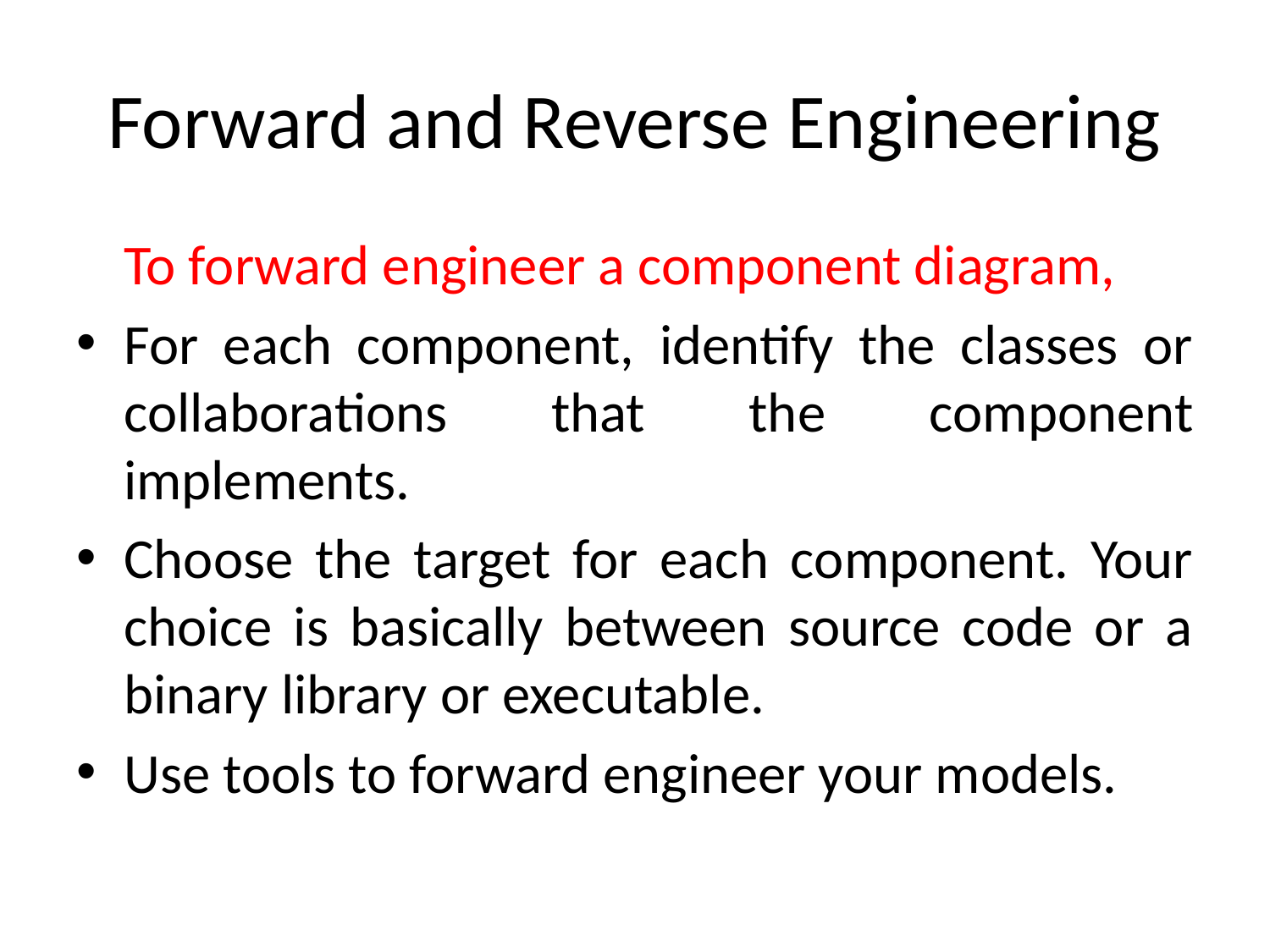

# Forward and Reverse Engineering
	To forward engineer a component diagram,
For each component, identify the classes or collaborations that the component implements.
Choose the target for each component. Your choice is basically between source code or a binary library or executable.
Use tools to forward engineer your models.